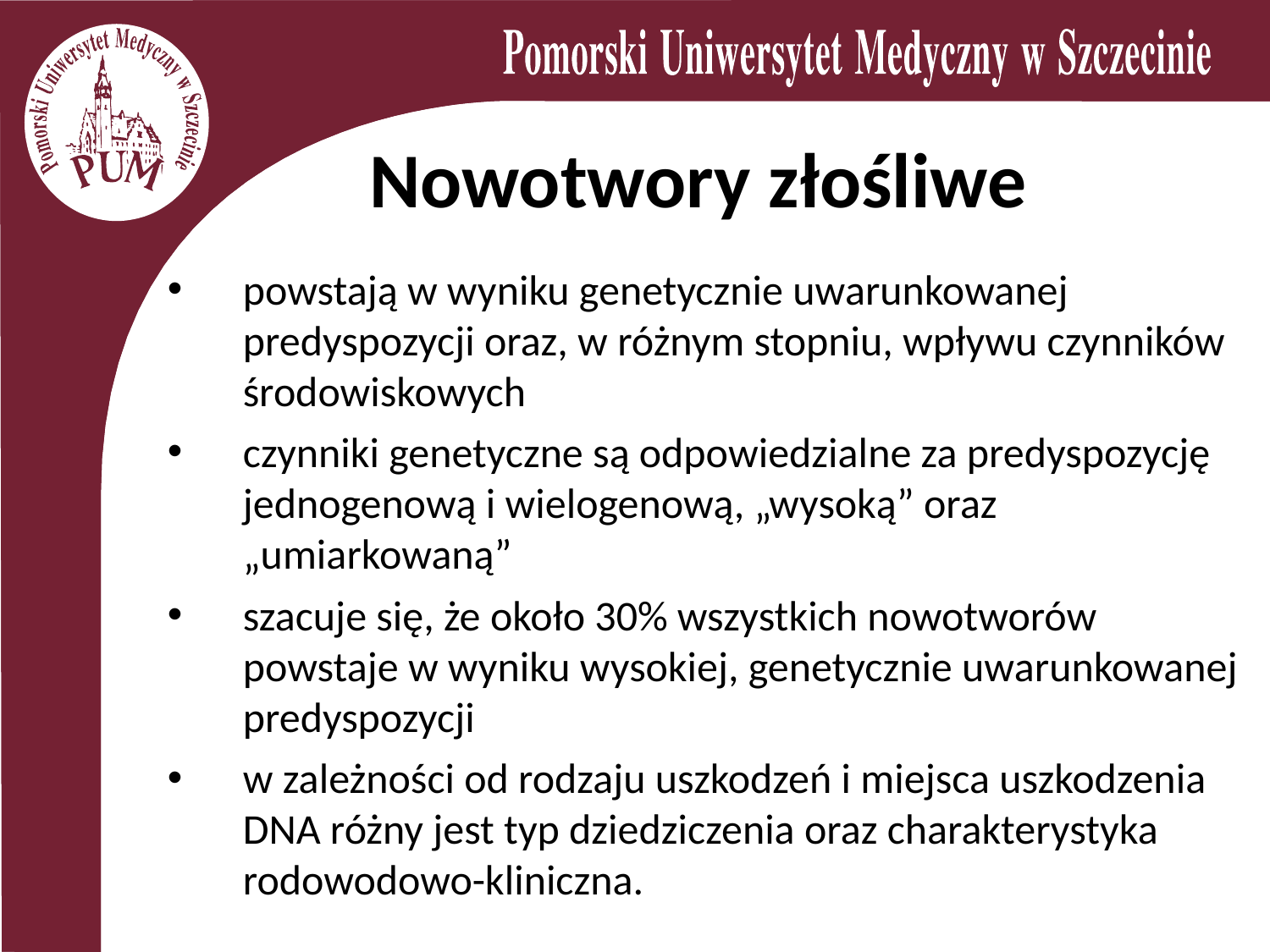

# Nowotwory złośliwe
powstają w wyniku genetycznie uwarunkowanej predyspozycji oraz, w różnym stopniu, wpływu czynników środowiskowych
czynniki genetyczne są odpowiedzialne za predyspozycję jednogenową i wielogenową, „wysoką” oraz „umiarkowaną”
szacuje się, że około 30% wszystkich nowotworów powstaje w wyniku wysokiej, genetycznie uwarunkowanej predyspozycji
w zależności od rodzaju uszkodzeń i miejsca uszkodzenia DNA różny jest typ dziedziczenia oraz charakterystyka rodowodowo-kliniczna.